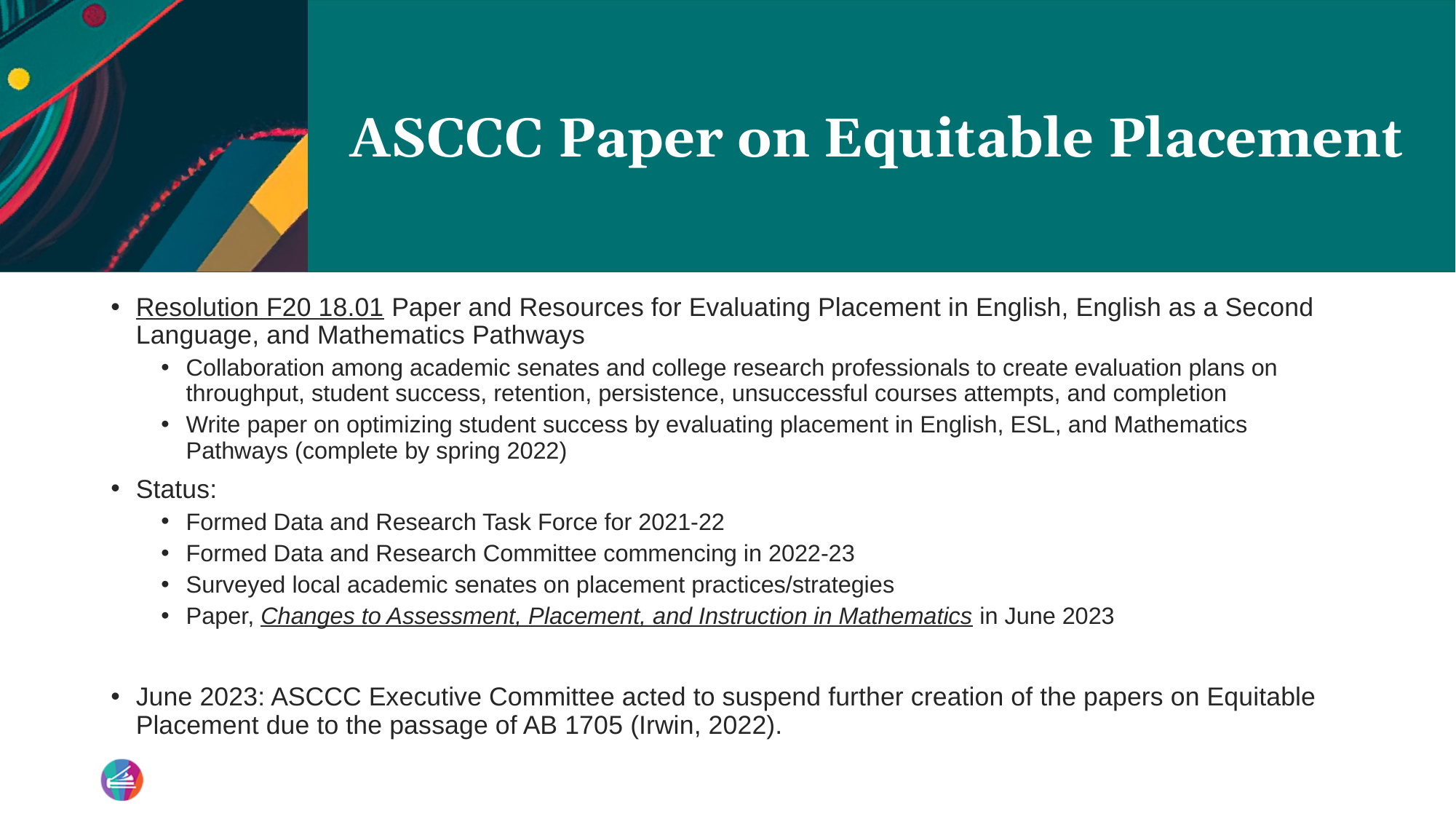

# ASCCC Paper on Equitable Placement
Resolution F20 18.01 Paper and Resources for Evaluating Placement in English, English as a Second Language, and Mathematics Pathways
Collaboration among academic senates and college research professionals to create evaluation plans on throughput, student success, retention, persistence, unsuccessful courses attempts, and completion
Write paper on optimizing student success by evaluating placement in English, ESL, and Mathematics Pathways (complete by spring 2022)
Status:
Formed Data and Research Task Force for 2021-22
Formed Data and Research Committee commencing in 2022-23
Surveyed local academic senates on placement practices/strategies
Paper, Changes to Assessment, Placement, and Instruction in Mathematics in June 2023

June 2023: ASCCC Executive Committee acted to suspend further creation of the papers on Equitable Placement due to the passage of AB 1705 (Irwin, 2022).